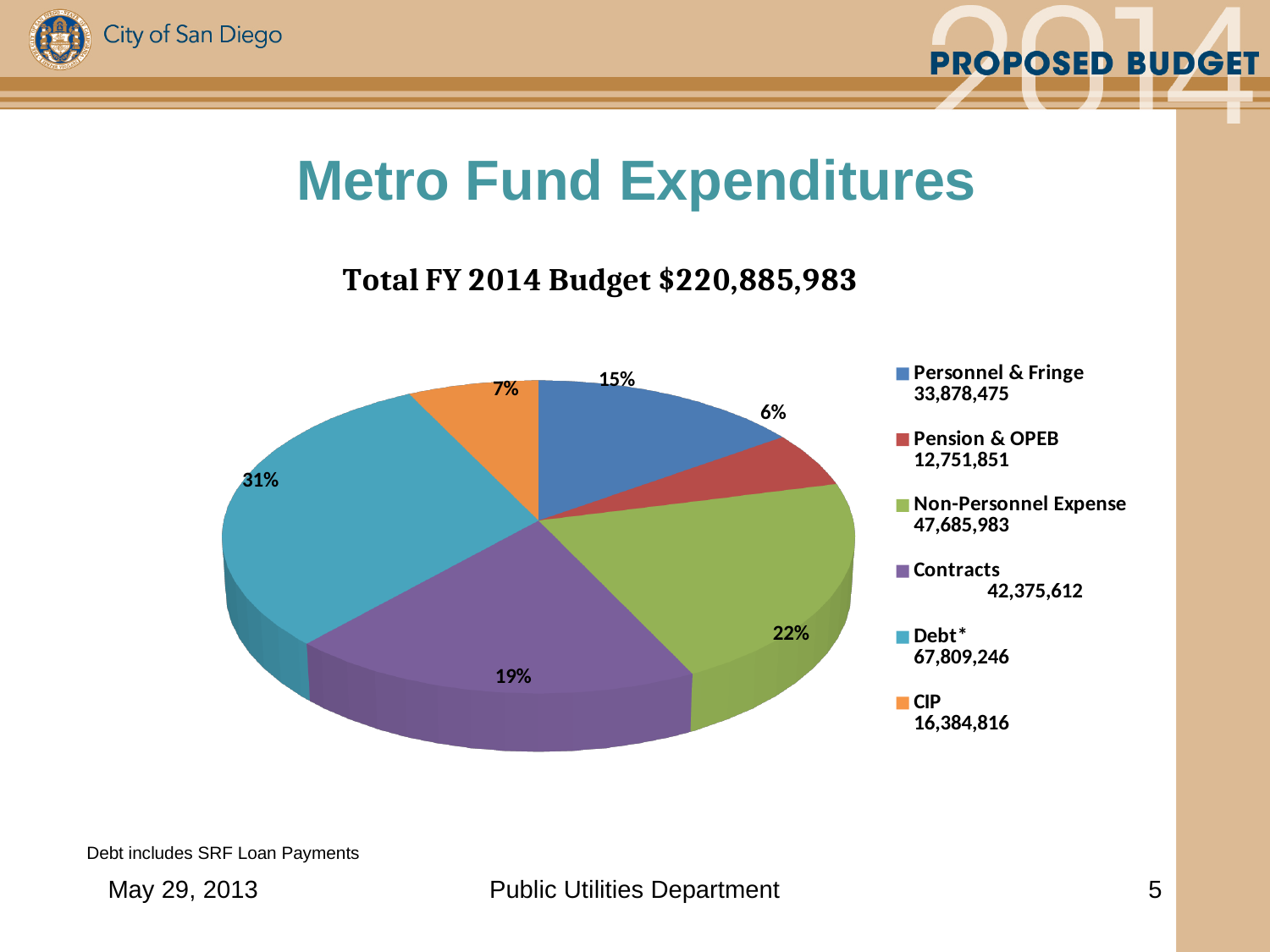

Metro Fund Expenditures

[unsupported chart]

Debt includes SRF Loan Payments
May 29, 2013
Public Utilities Department
5